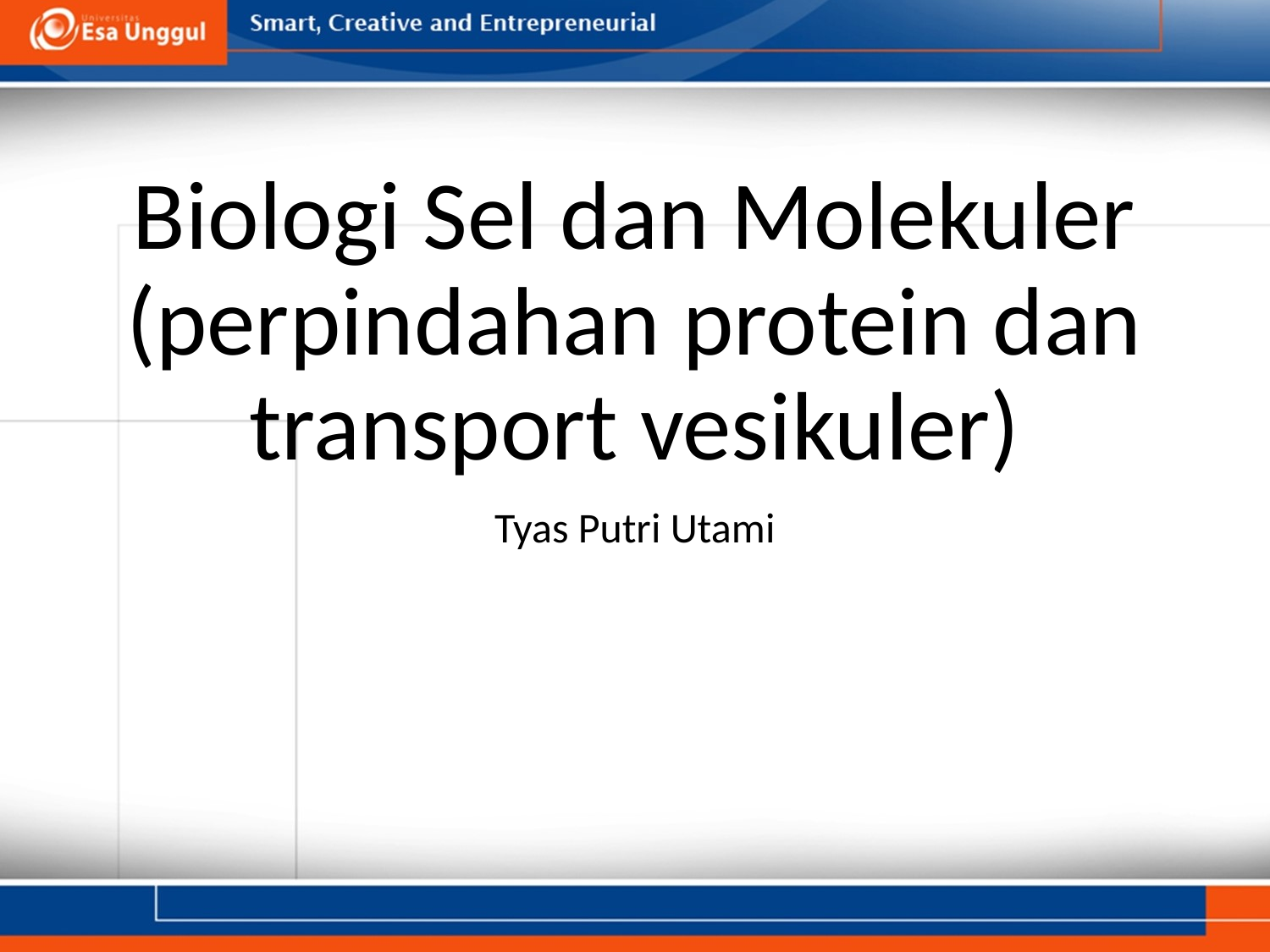

# Biologi Sel dan Molekuler (perpindahan protein dan transport vesikuler)
Tyas Putri Utami